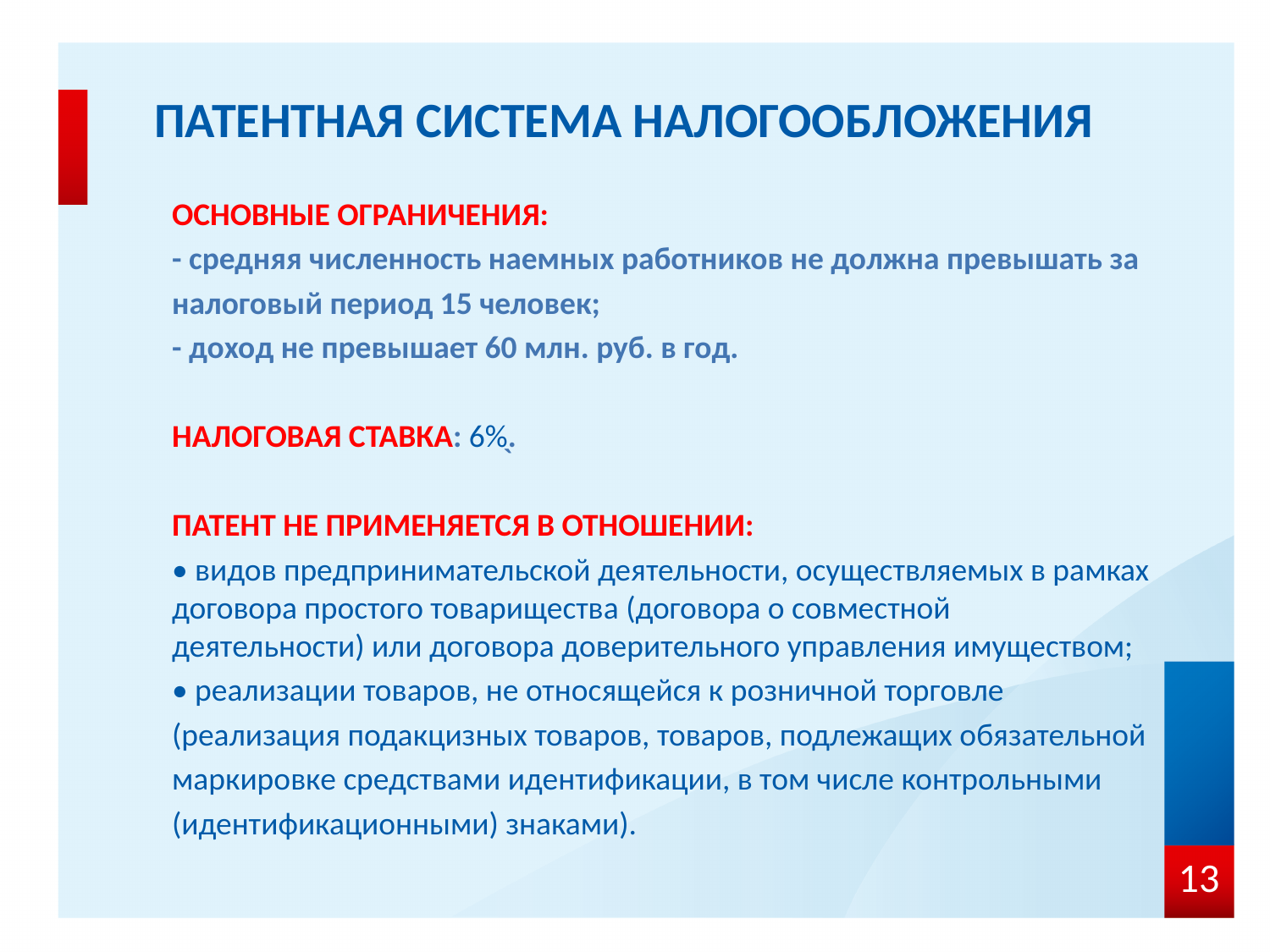

# ПАТЕНТНАЯ СИСТЕМА НАЛОГООБЛОЖЕНИЯ
ОСНОВНЫЕ ОГРАНИЧЕНИЯ:
- средняя численность наемных работников не должна превышать за
налоговый период 15 человек;
- доход не превышает 60 млн. руб. в год.

НАЛОГОВАЯ СТАВКА: 6%̖.

ПАТЕНТ НЕ ПРИМЕНЯЕТСЯ В ОТНОШЕНИИ:
• видов предпринимательской деятельности, осуществляемых в рамках договора простого товарищества (договора о совместной деятельности) или договора доверительного управления имуществом;
• реализации товаров, не относящейся к розничной торговле
(реализация подакцизных товаров, товаров, подлежащих обязательной
маркировке средствами идентификации, в том числе контрольными
(идентификационными) знаками).
13